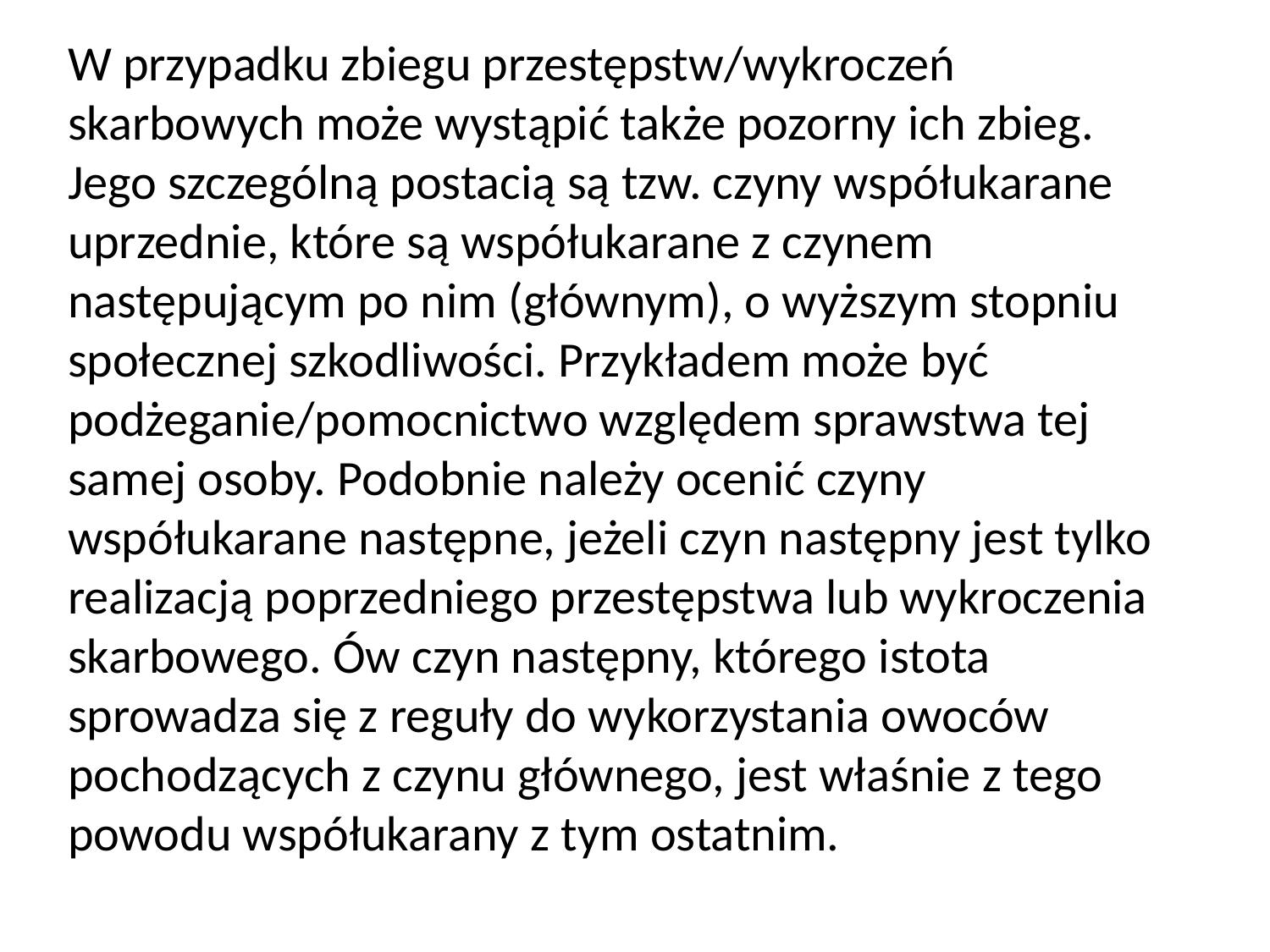

W przypadku zbiegu przestępstw/wykroczeń skarbowych może wystąpić także pozorny ich zbieg. Jego szczególną postacią są tzw. czyny współukarane uprzednie, które są współukarane z czynem następującym po nim (głównym), o wyższym stopniu społecznej szkodliwości. Przykładem może być podżeganie/pomocnictwo względem sprawstwa tej samej osoby. Podobnie należy ocenić czyny współukarane następne, jeżeli czyn następny jest tylko realizacją poprzedniego przestępstwa lub wykroczenia skarbowego. Ów czyn następny, którego istota sprowadza się z reguły do wykorzystania owoców pochodzących z czynu głównego, jest właśnie z tego powodu współukarany z tym ostatnim.